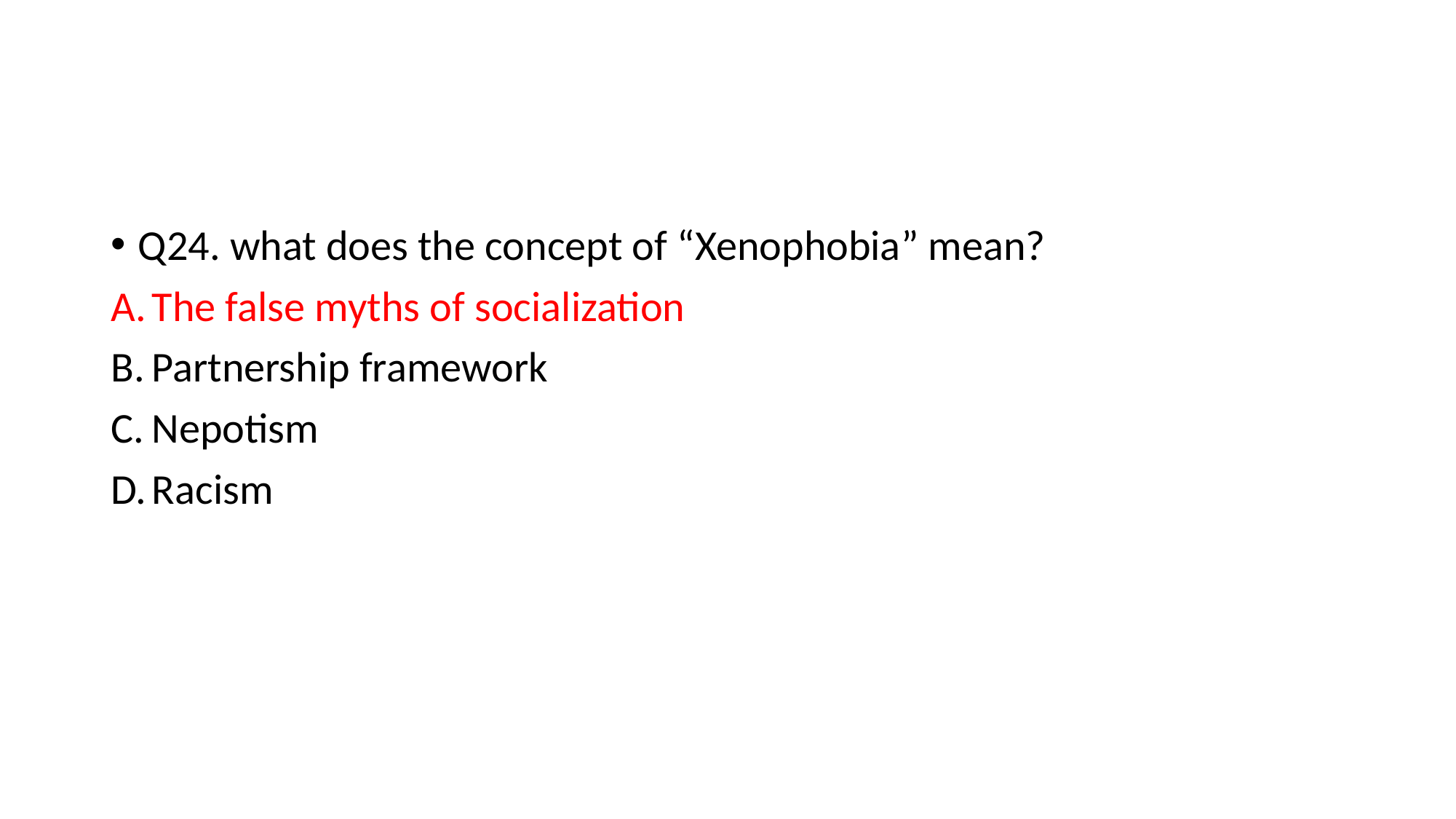

#
Q24. what does the concept of “Xenophobia” mean?
The false myths of socialization
Partnership framework
Nepotism
Racism